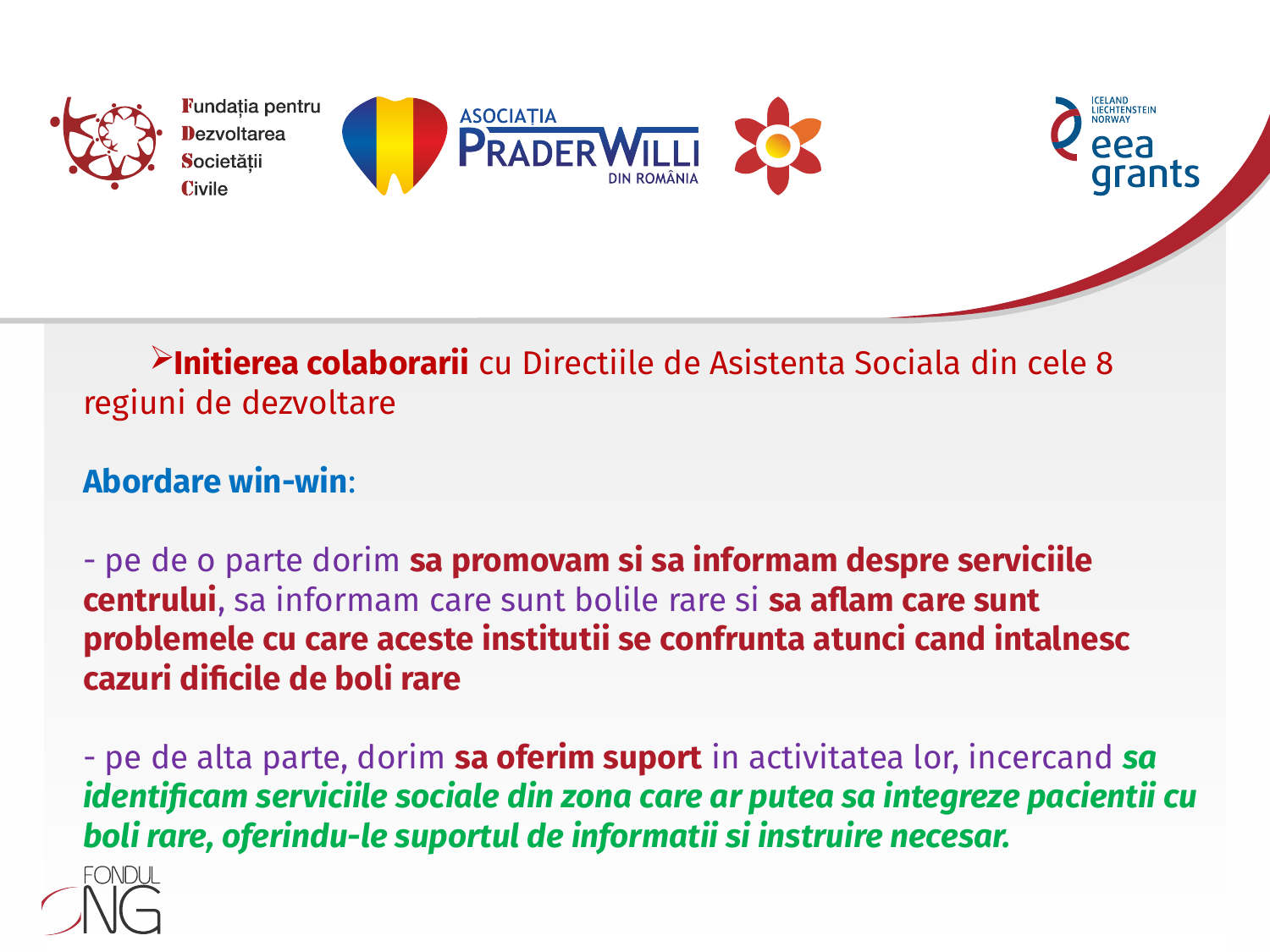

# Initierea colaborarii cu Directiile de Asistenta Sociala din cele 8 regiuni de dezvoltare Abordare win-win: - pe de o parte dorim sa promovam si sa informam despre serviciile centrului, sa informam care sunt bolile rare si sa aflam care sunt problemele cu care aceste institutii se confrunta atunci cand intalnesc cazuri dificile de boli rare - pe de alta parte, dorim sa oferim suport in activitatea lor, incercand sa identificam serviciile sociale din zona care ar putea sa integreze pacientii cu boli rare, oferindu-le suportul de informatii si instruire necesar.